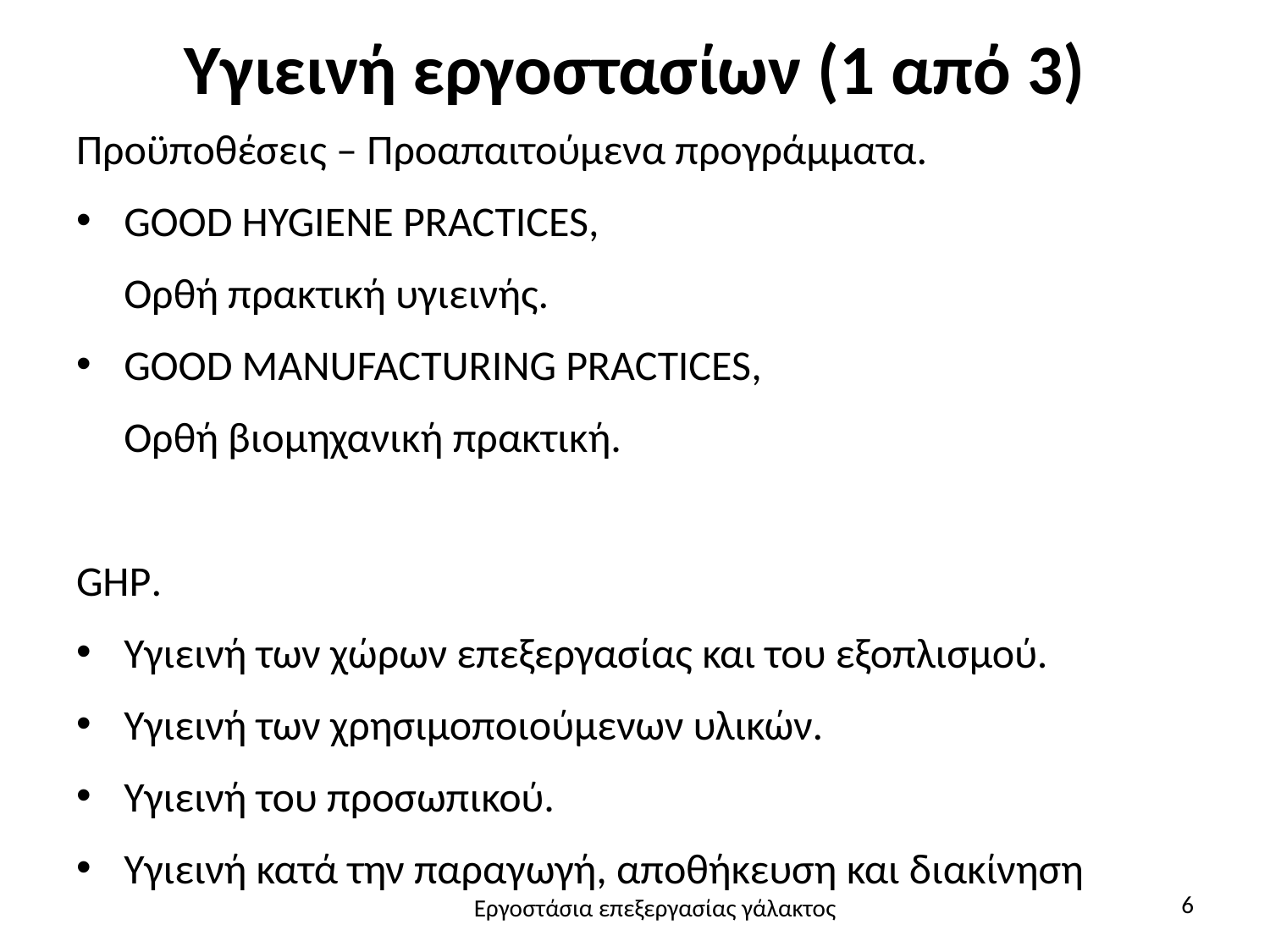

# Υγιεινή εργοστασίων (1 από 3)
Προϋποθέσεις – Προαπαιτούμενα προγράμματα.
GOOD HYGIENE PRACTICES,
	Ορθή πρακτική υγιεινής.
GOOD MANUFACTURING PRACTICES,
	Ορθή βιομηχανική πρακτική.

GHP.
Υγιεινή των χώρων επεξεργασίας και του εξοπλισμού.
Υγιεινή των χρησιμοποιούμενων υλικών.
Υγιεινή του προσωπικού.
Υγιεινή κατά την παραγωγή, αποθήκευση και διακίνηση
6
Εργοστάσια επεξεργασίας γάλακτος